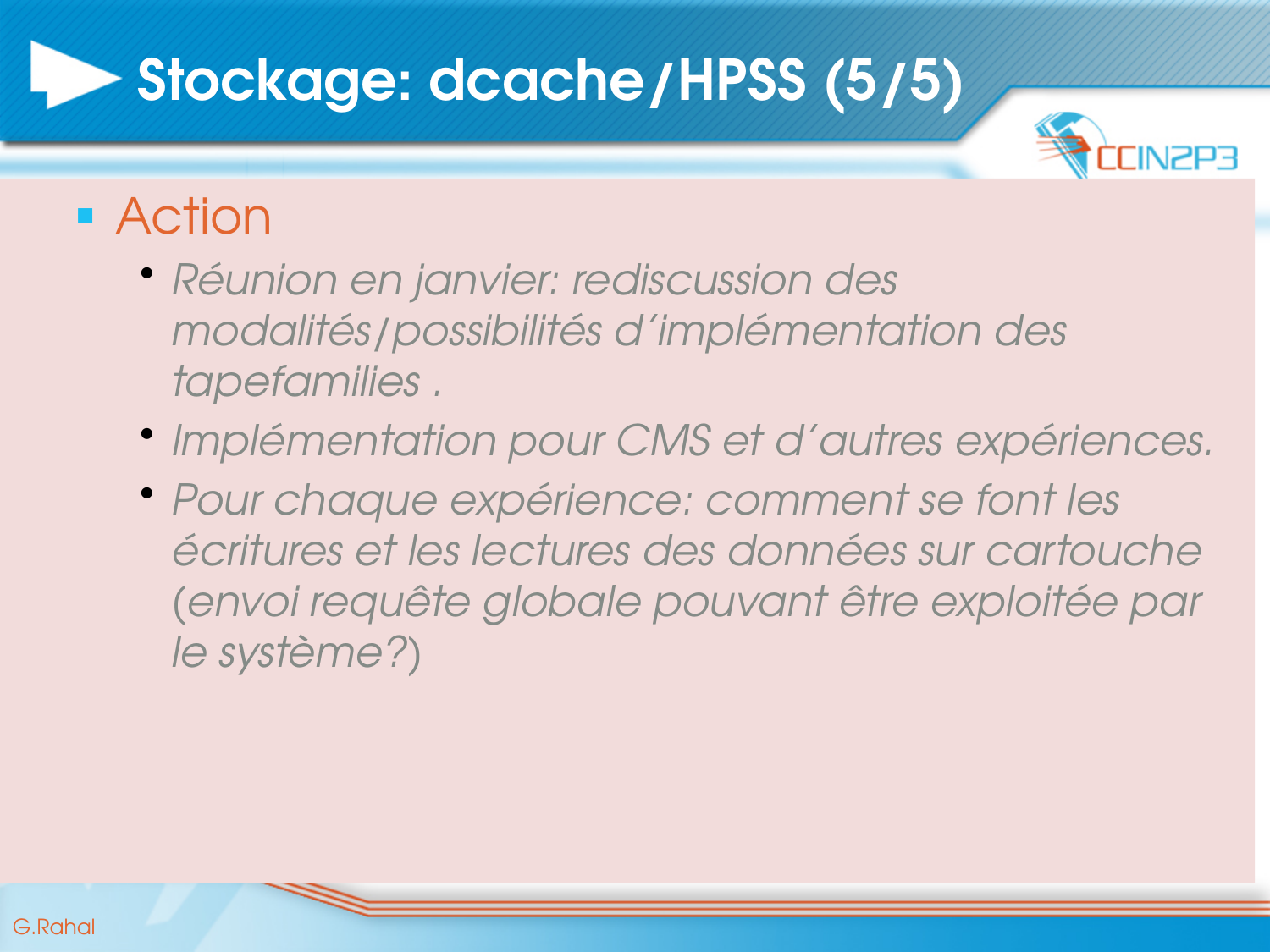

# Stockage: dcache/HPSS (5/5)
Action
Réunion en janvier: rediscussion des modalités/possibilités d’implémentation des tapefamilies .
Implémentation pour CMS et d’autres expériences.
Pour chaque expérience: comment se font les écritures et les lectures des données sur cartouche (envoi requête globale pouvant être exploitée par le système?)